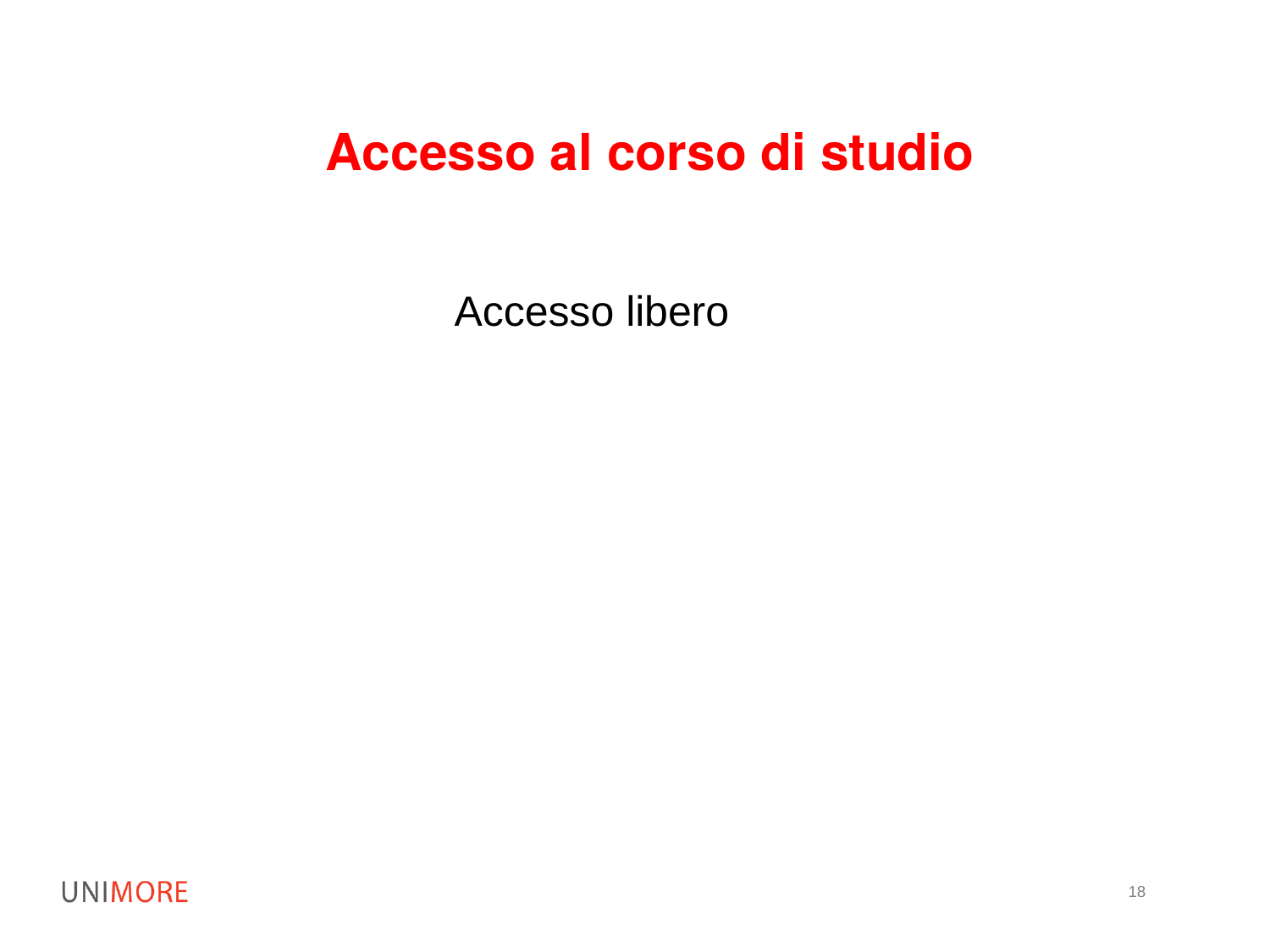

# Accesso al corso di studio
Accesso libero
18